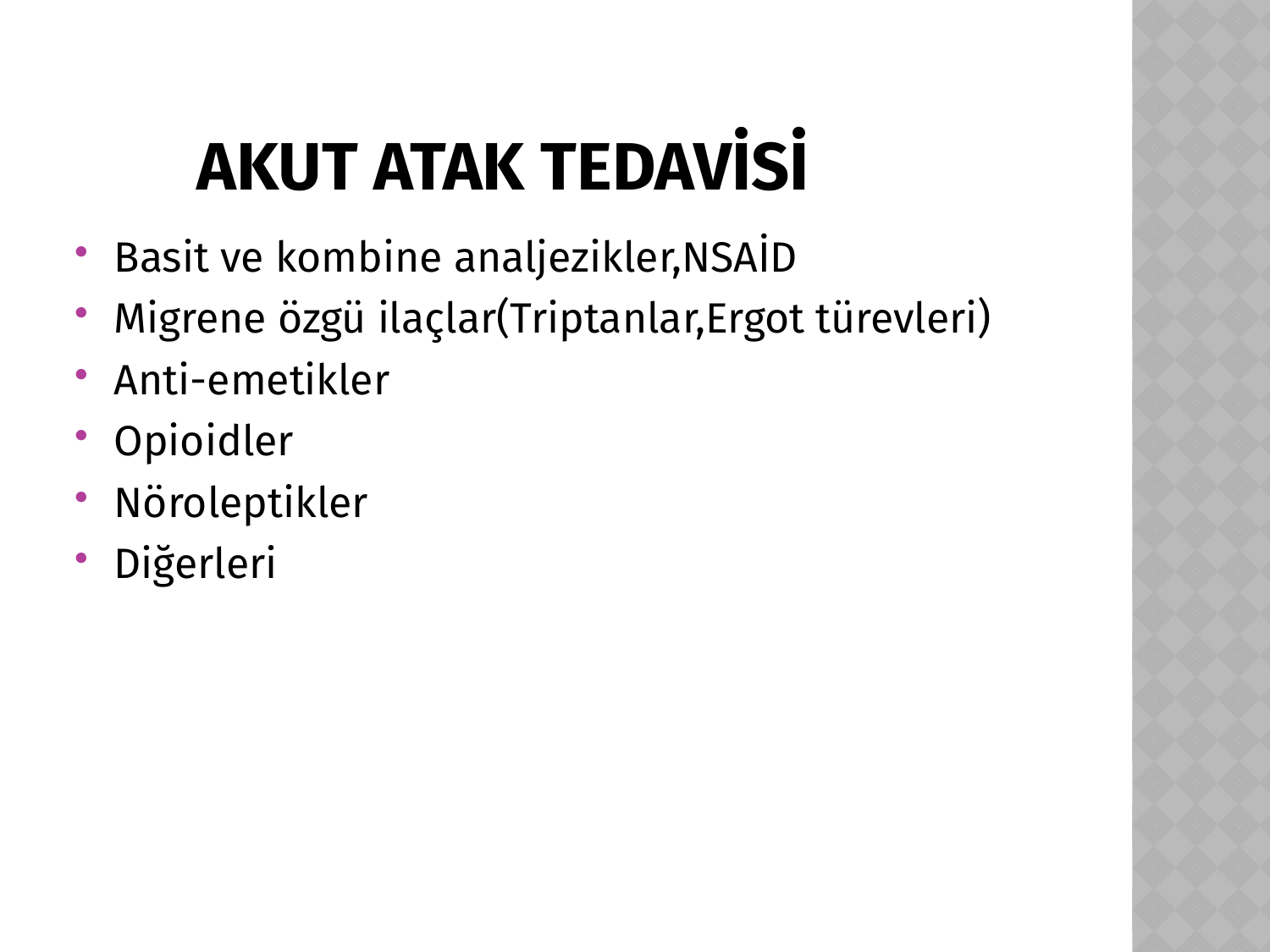

# Akut atak tedavisi
Basit ve kombine analjezikler,NSAİD
Migrene özgü ilaçlar(Triptanlar,Ergot türevleri)
Anti-emetikler
Opioidler
Nöroleptikler
Diğerleri